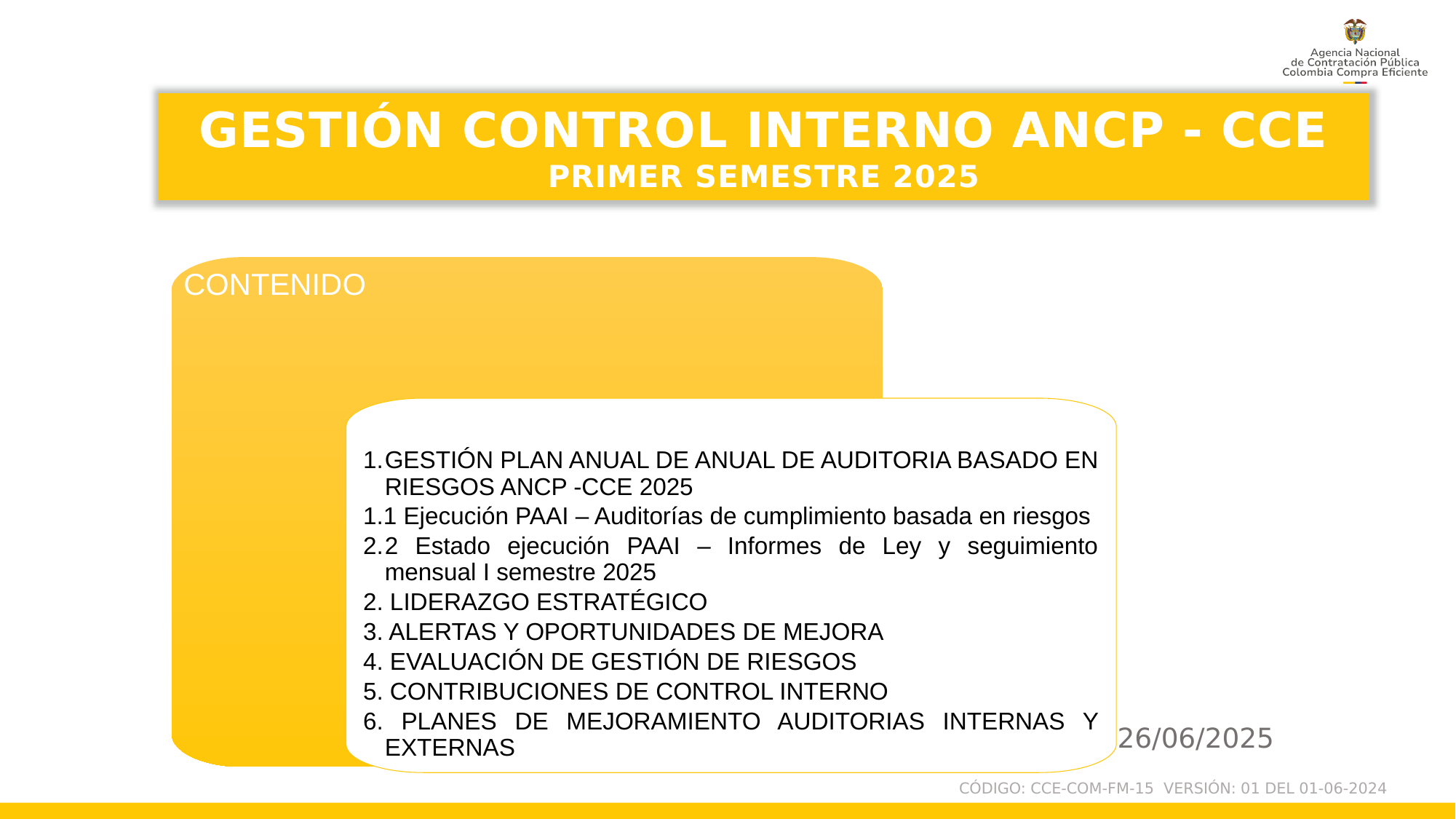

GESTIÓN CONTROL INTERNO ANCP - CCE
PRIMER SEMESTRE 2025
CONTENIDO

GESTIÓN PLAN ANUAL DE ANUAL DE AUDITORIA BASADO EN RIESGOS ANCP -CCE 2025
1.1 Ejecución PAAI – Auditorías de cumplimiento basada en riesgos
2 Estado ejecución PAAI – Informes de Ley y seguimiento mensual I semestre 2025
2. LIDERAZGO ESTRATÉGICO
3. ALERTAS Y OPORTUNIDADES DE MEJORA
4. EVALUACIÓN DE GESTIÓN DE RIESGOS
5. CONTRIBUCIONES DE CONTROL INTERNO
6. PLANES DE MEJORAMIENTO AUDITORIAS INTERNAS Y EXTERNAS

  26/06/2025